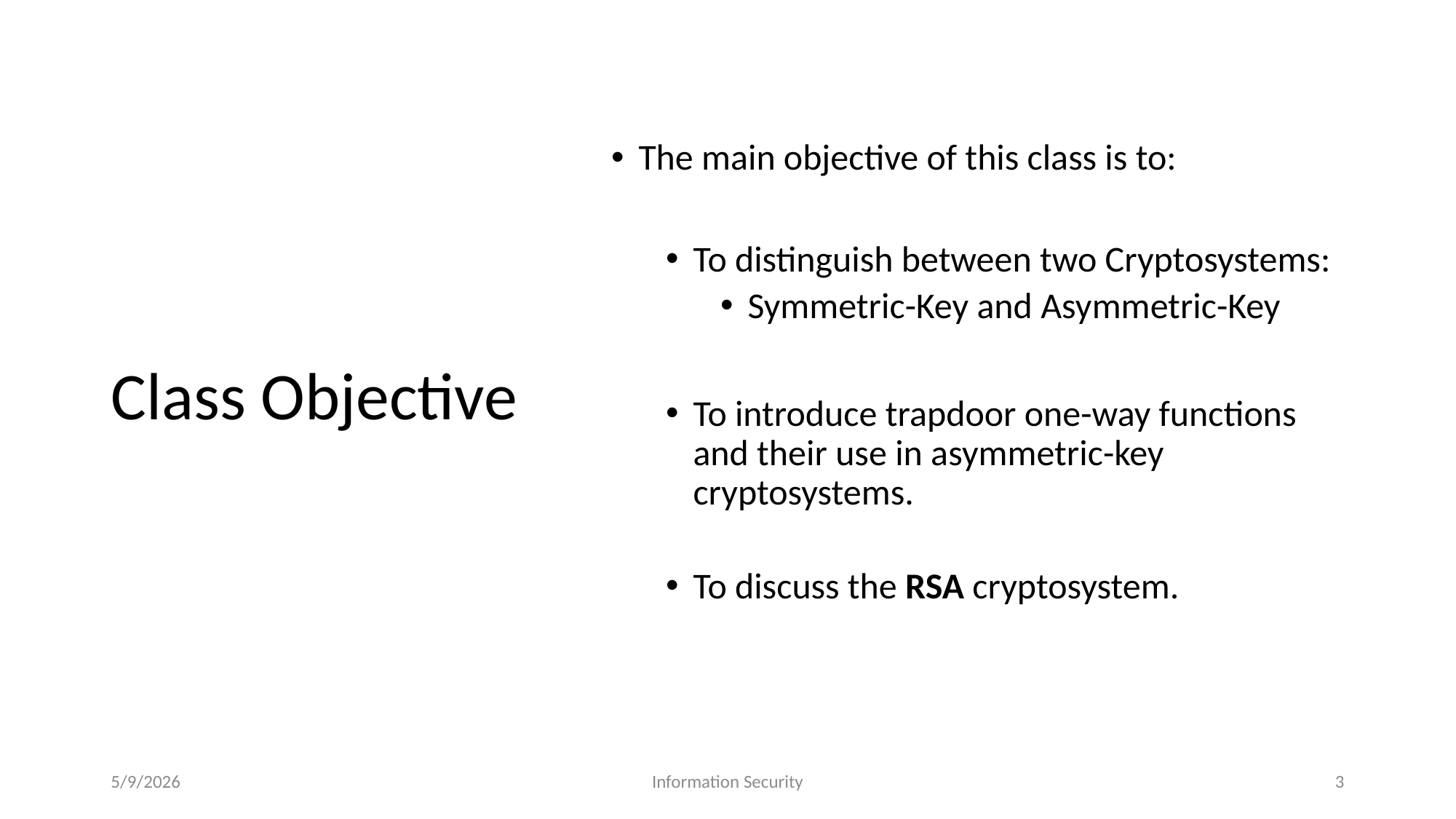

# Class Objective

The main objective of this class is to:

To distinguish between two Cryptosystems:
Symmetric-Key and Asymmetric-Key

To introduce trapdoor one-way functions and their use in asymmetric-key cryptosystems.

To discuss the RSA cryptosystem.

5/9/2026
Information Security
3